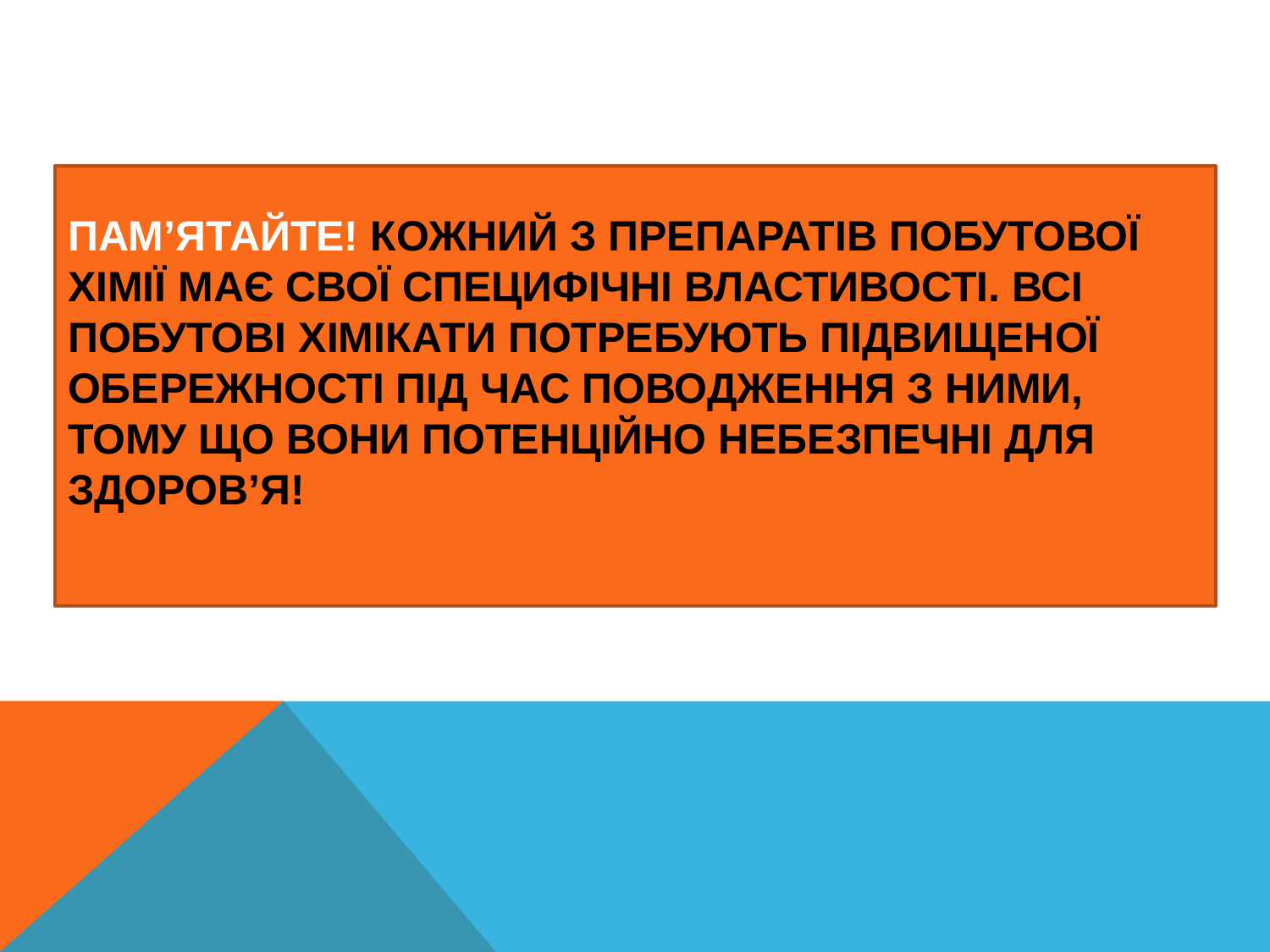

# Пам’ятайте! Кожний з препаратів побутової хімії має свої специфічні властивості. Всі побутові хімікати потребують підвищеної обережності під час поводження з ними, тому що вони потенційно небезпечні для здоров’я!